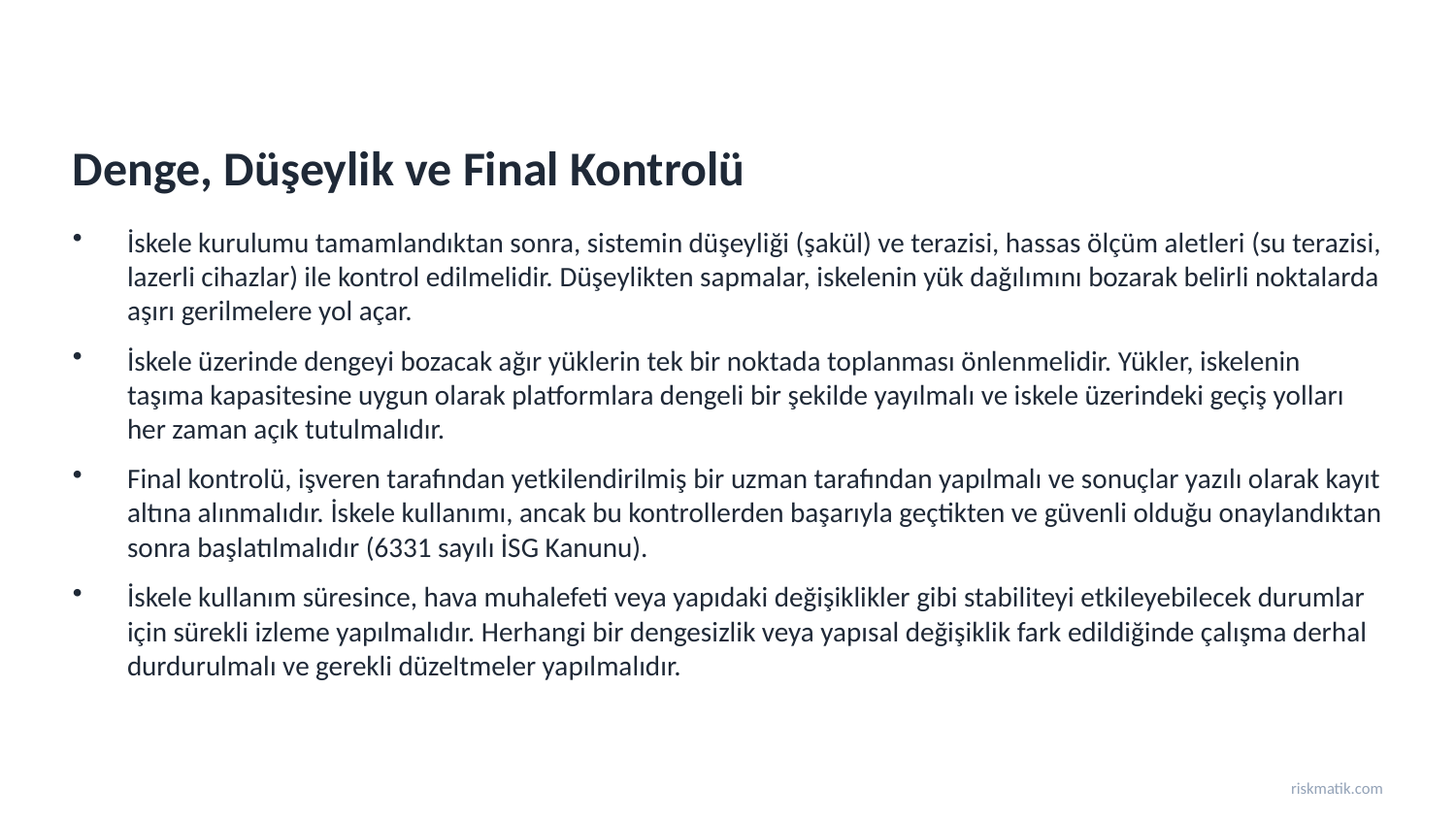

Denge, Düşeylik ve Final Kontrolü
İskele kurulumu tamamlandıktan sonra, sistemin düşeyliği (şakül) ve terazisi, hassas ölçüm aletleri (su terazisi, lazerli cihazlar) ile kontrol edilmelidir. Düşeylikten sapmalar, iskelenin yük dağılımını bozarak belirli noktalarda aşırı gerilmelere yol açar.
İskele üzerinde dengeyi bozacak ağır yüklerin tek bir noktada toplanması önlenmelidir. Yükler, iskelenin taşıma kapasitesine uygun olarak platformlara dengeli bir şekilde yayılmalı ve iskele üzerindeki geçiş yolları her zaman açık tutulmalıdır.
Final kontrolü, işveren tarafından yetkilendirilmiş bir uzman tarafından yapılmalı ve sonuçlar yazılı olarak kayıt altına alınmalıdır. İskele kullanımı, ancak bu kontrollerden başarıyla geçtikten ve güvenli olduğu onaylandıktan sonra başlatılmalıdır (6331 sayılı İSG Kanunu).
İskele kullanım süresince, hava muhalefeti veya yapıdaki değişiklikler gibi stabiliteyi etkileyebilecek durumlar için sürekli izleme yapılmalıdır. Herhangi bir dengesizlik veya yapısal değişiklik fark edildiğinde çalışma derhal durdurulmalı ve gerekli düzeltmeler yapılmalıdır.
riskmatik.com